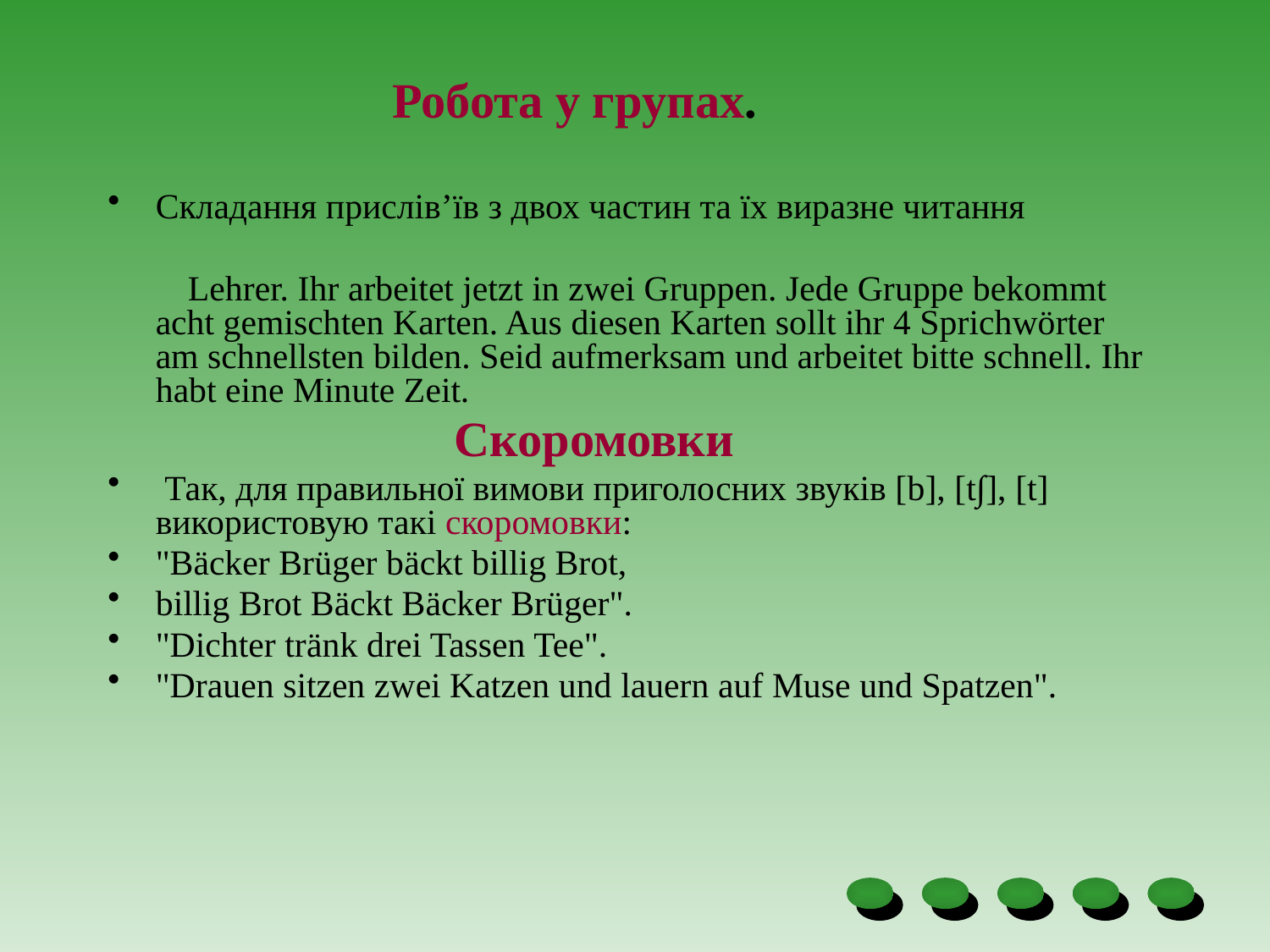

Робота у групах.

Складання прислів’їв з двох частин та їх виразне читання

         Lehrer. Ihr arbeitet jetzt in zwei Gruppen. Jede Gruppe bekommt acht gemischten Karten. Aus diesen Karten sollt ihr 4 Sprichwörter am schnellsten bilden. Seid aufmerksam und arbeitet bitte schnell. Ihr habt eine Minute Zeit.
                                       Скоромовки
 Так, для правильної вимови приголосних звуків [b], [t∫], [t] використовую такі скоромовки:
"Bäcker Brüger bäckt billig Brot,
billig Brot Bäckt Bäcker Brüger".
"Dichter tränk drei Tassen Tee".
"Drauen sitzen zwei Katzen und lauern auf Muse und Spatzen".